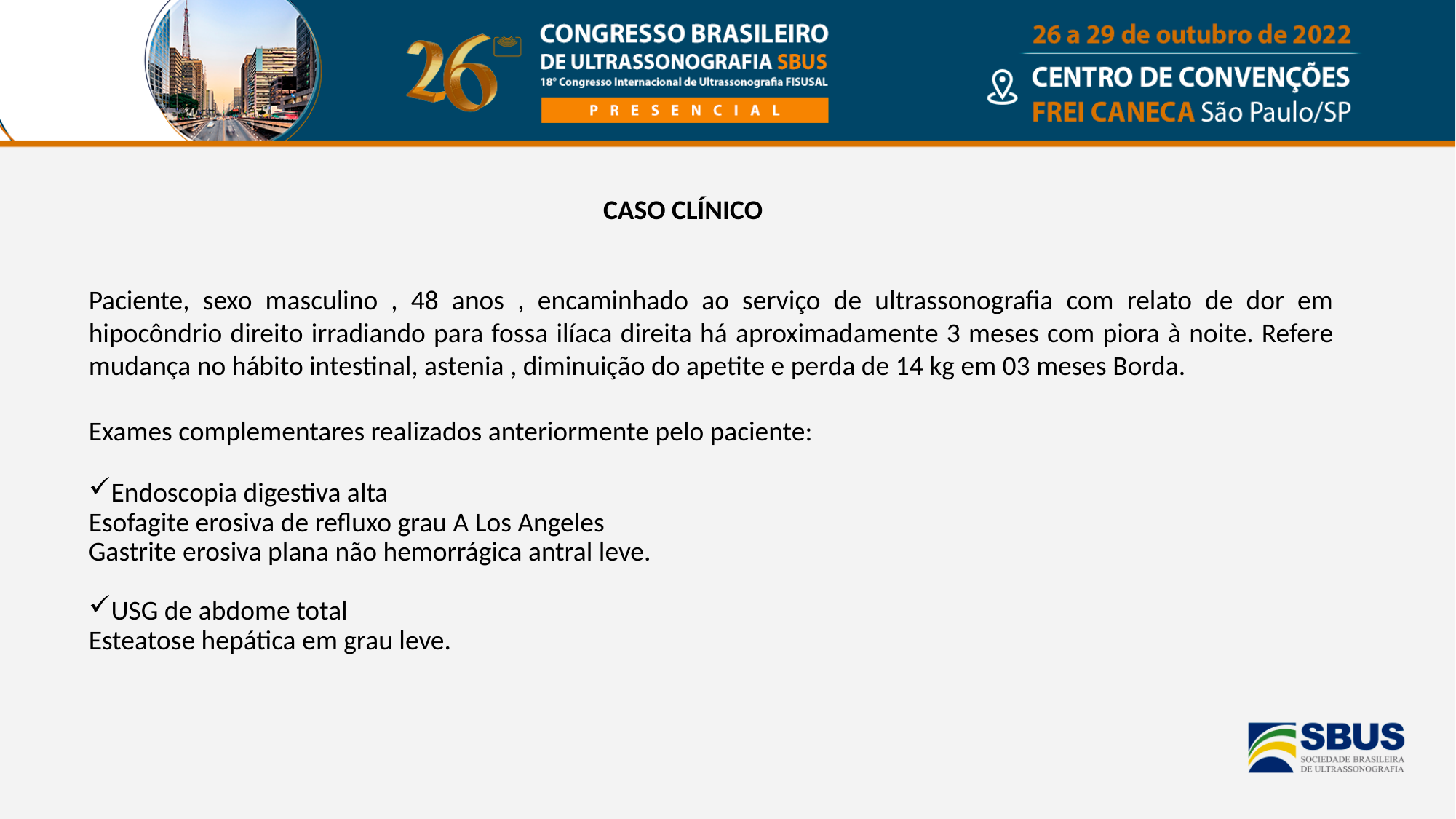

CASO CLÍNICO

Paciente, sexo masculino , 48 anos , encaminhado ao serviço de ultrassonografia com relato de dor em hipocôndrio direito irradiando para fossa ilíaca direita há aproximadamente 3 meses com piora à noite. Refere mudança no hábito intestinal, astenia , diminuição do apetite e perda de 14 kg em 03 meses Borda.

Exames complementares realizados anteriormente pelo paciente:

Endoscopia digestiva alta
Esofagite erosiva de refluxo grau A Los Angeles
Gastrite erosiva plana não hemorrágica antral leve.

USG de abdome total
Esteatose hepática em grau leve.